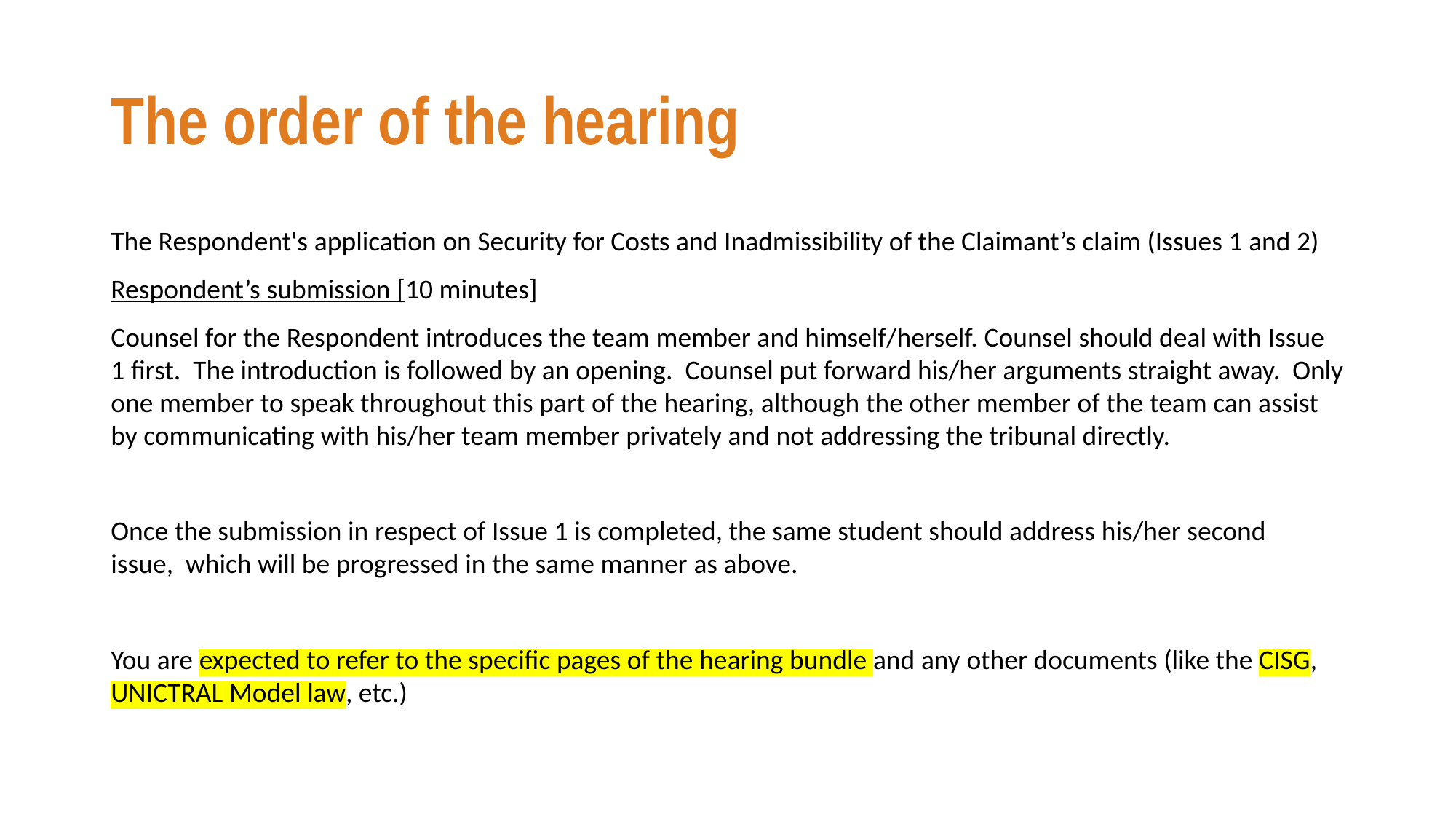

# The order of the hearing
The Respondent's application on Security for Costs and Inadmissibility of the Claimant’s claim (Issues 1 and 2)
Respondent’s submission [10 minutes]
Counsel for the Respondent introduces the team member and himself/herself. Counsel should deal with Issue 1 first.  The introduction is followed by an opening.  Counsel put forward his/her arguments straight away.  Only one member to speak throughout this part of the hearing, although the other member of the team can assist by communicating with his/her team member privately and not addressing the tribunal directly.

Once the submission in respect of Issue 1 is completed, the same student should address his/her second issue,  which will be progressed in the same manner as above.

You are expected to refer to the specific pages of the hearing bundle and any other documents (like the CISG, UNICTRAL Model law, etc.)